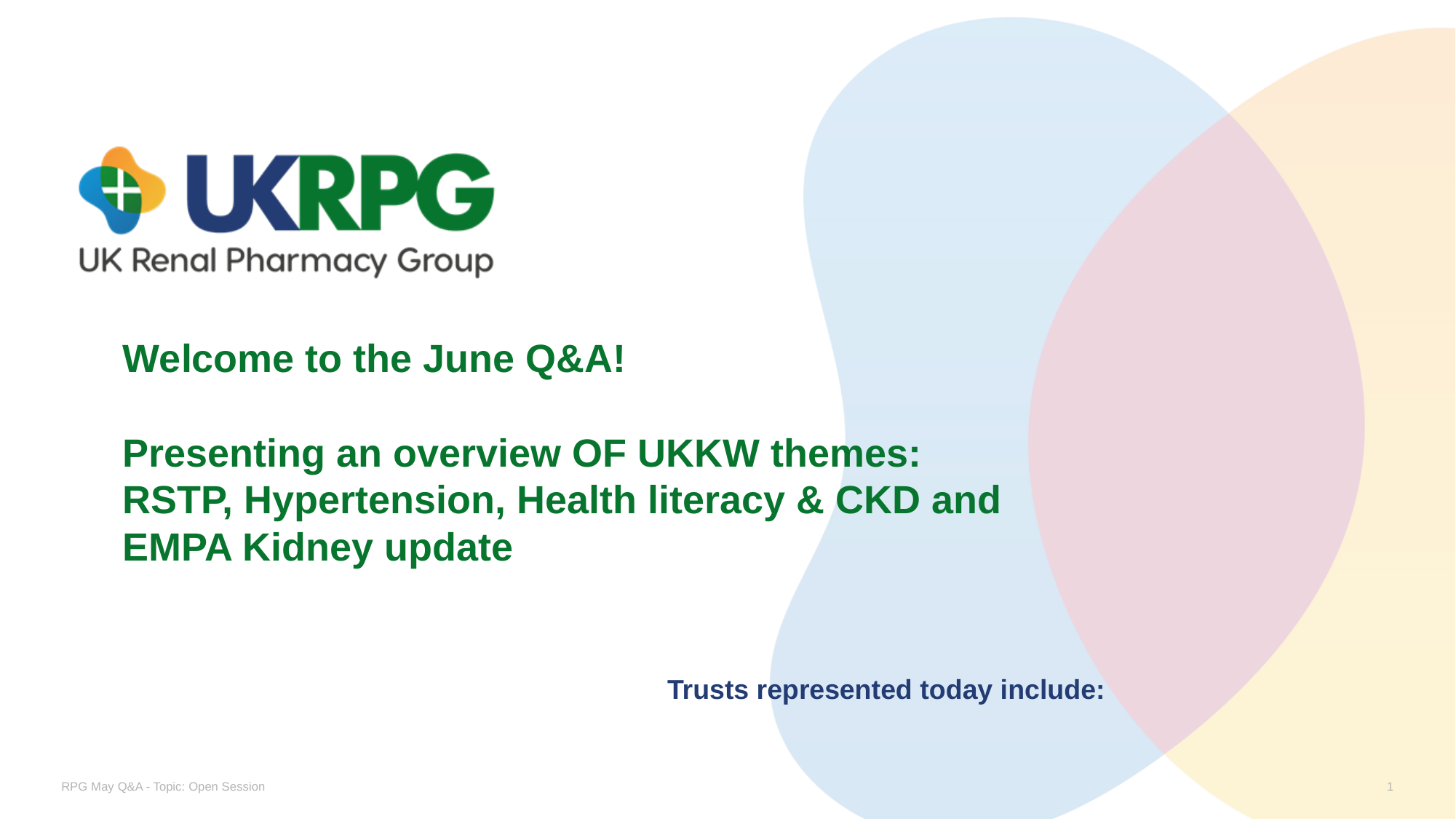

#
Welcome to the June Q&A!

Presenting an overview OF UKKW themes:
RSTP, Hypertension, Health literacy & CKD and EMPA Kidney update
Trusts represented today include:

RPG May Q&A - Topic: Open Session
1